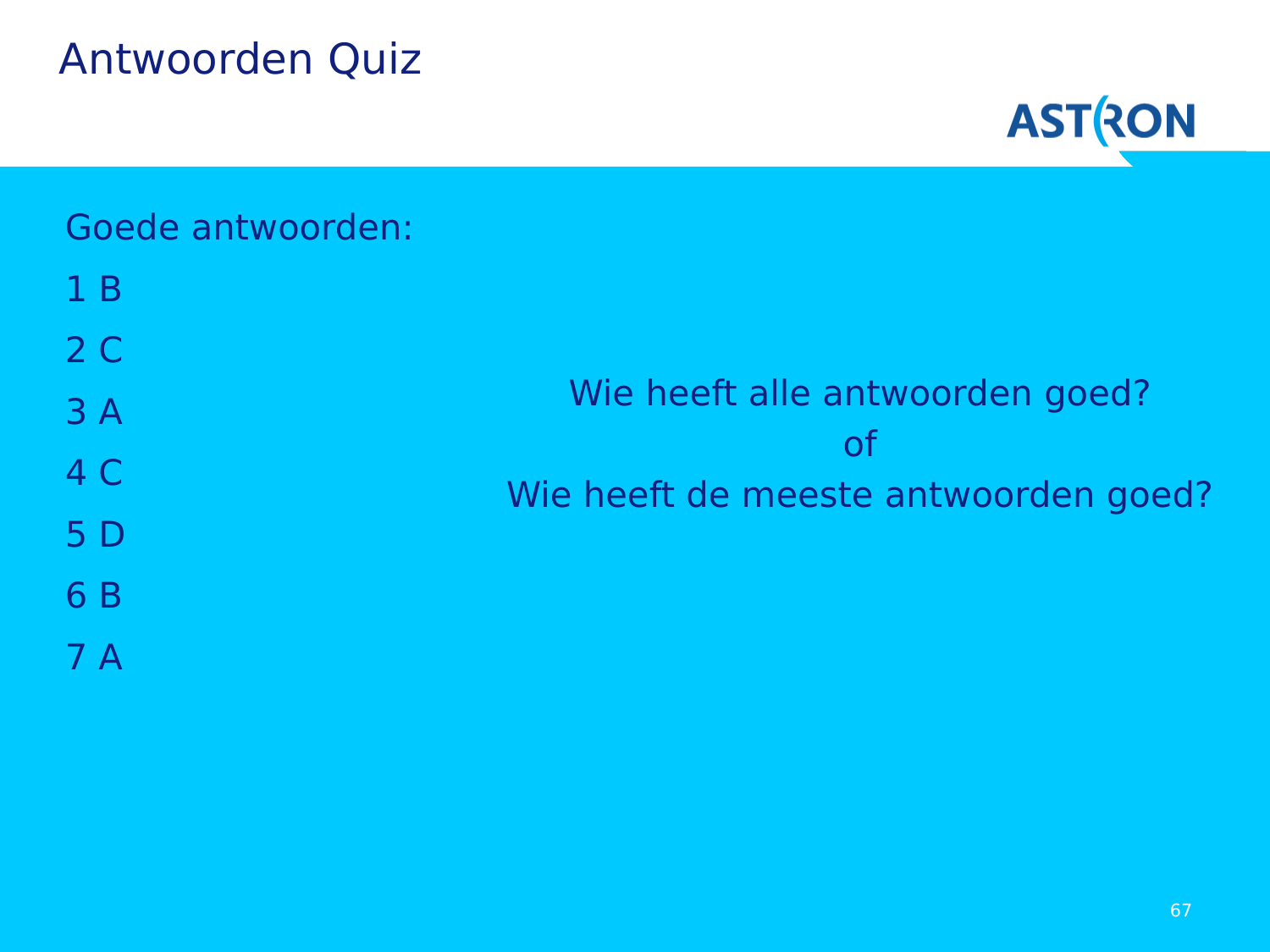

Antwoorden Quiz
Goede antwoorden:
1 B
2 C
3 A
4 C
5 D
6 B
7 A

Wie heeft alle antwoorden goed?
of
Wie heeft de meeste antwoorden goed?

67